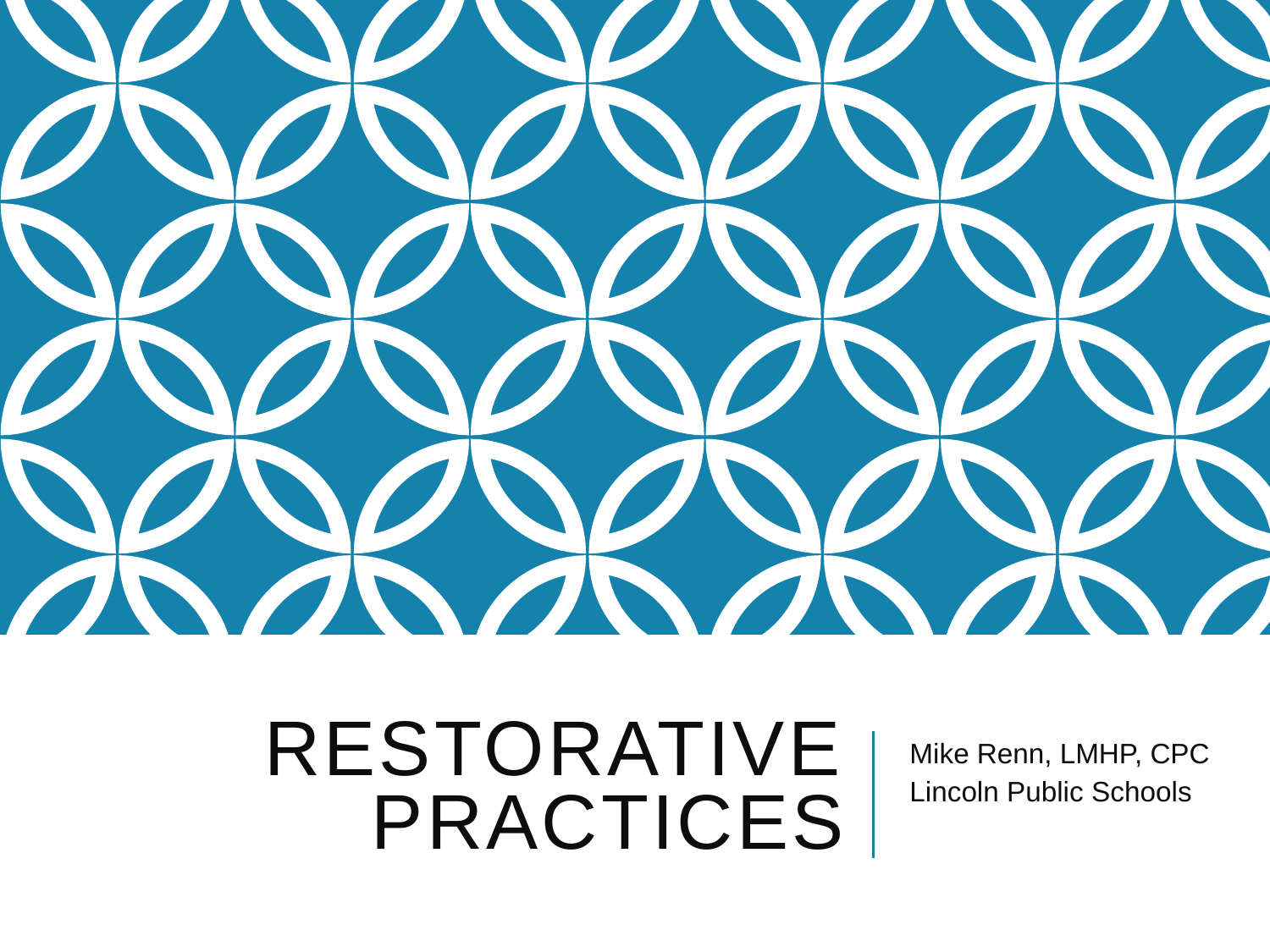

# Restorative Practices
Mike Renn, LMHP, CPC
Lincoln Public Schools